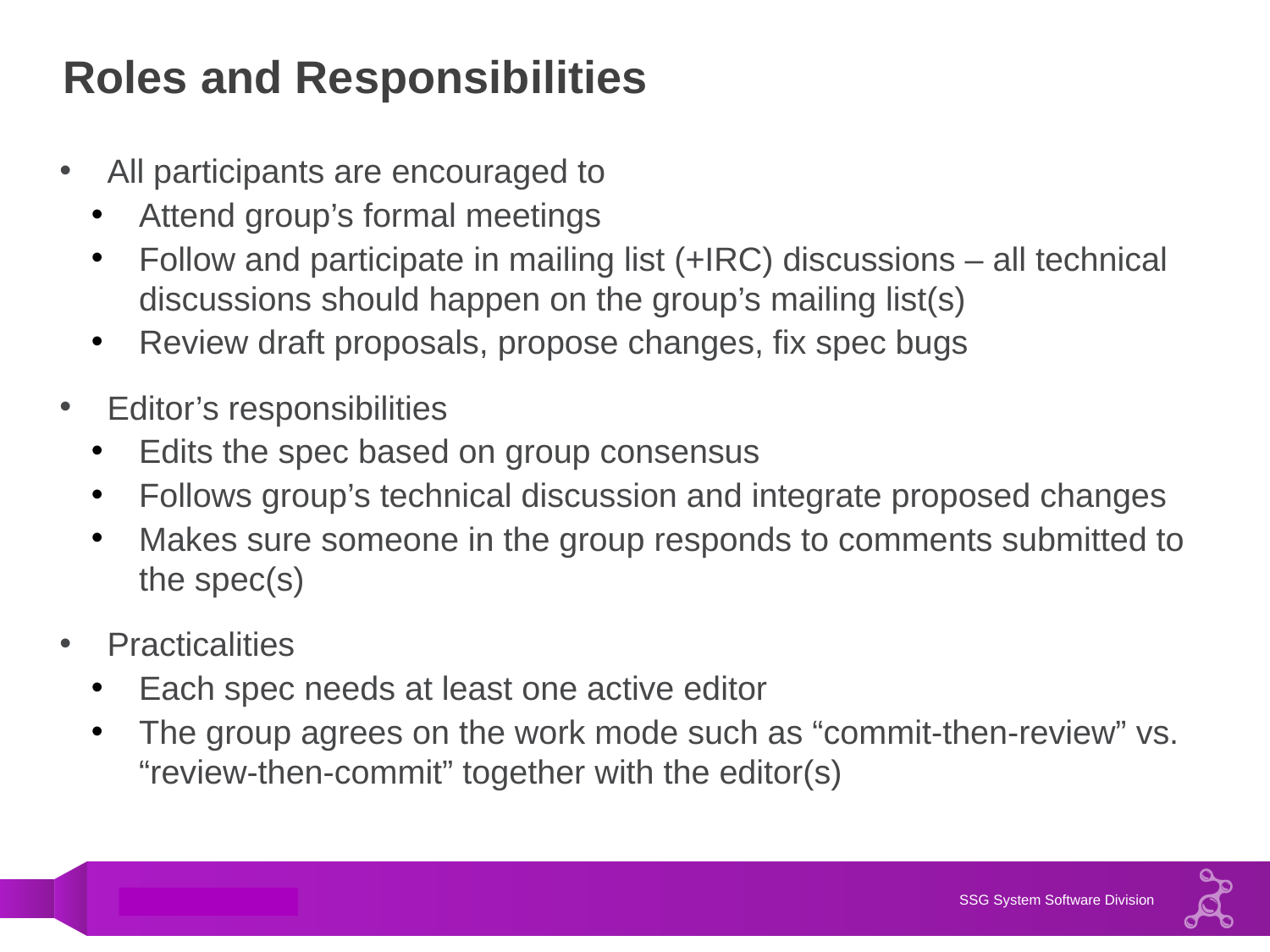

# Roles and Responsibilities
All participants are encouraged to
Attend group’s formal meetings
Follow and participate in mailing list (+IRC) discussions – all technical discussions should happen on the group’s mailing list(s)
Review draft proposals, propose changes, fix spec bugs
Editor’s responsibilities
Edits the spec based on group consensus
Follows group’s technical discussion and integrate proposed changes
Makes sure someone in the group responds to comments submitted to the spec(s)
Practicalities
Each spec needs at least one active editor
The group agrees on the work mode such as “commit-then-review” vs. “review-then-commit” together with the editor(s)